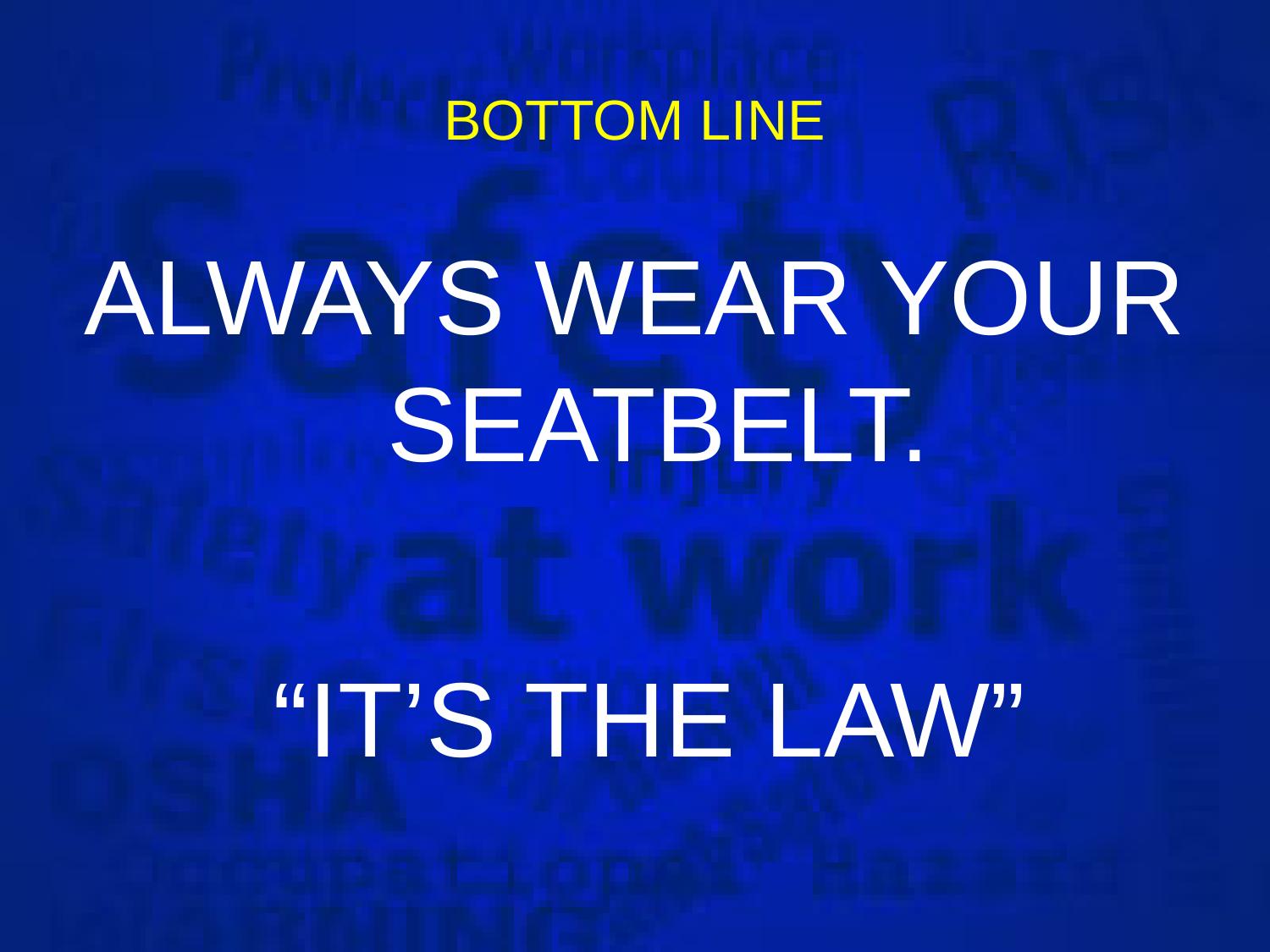

# BOTTOM LINE
ALWAYS WEAR YOUR SEATBELT.

 “IT’S THE LAW”